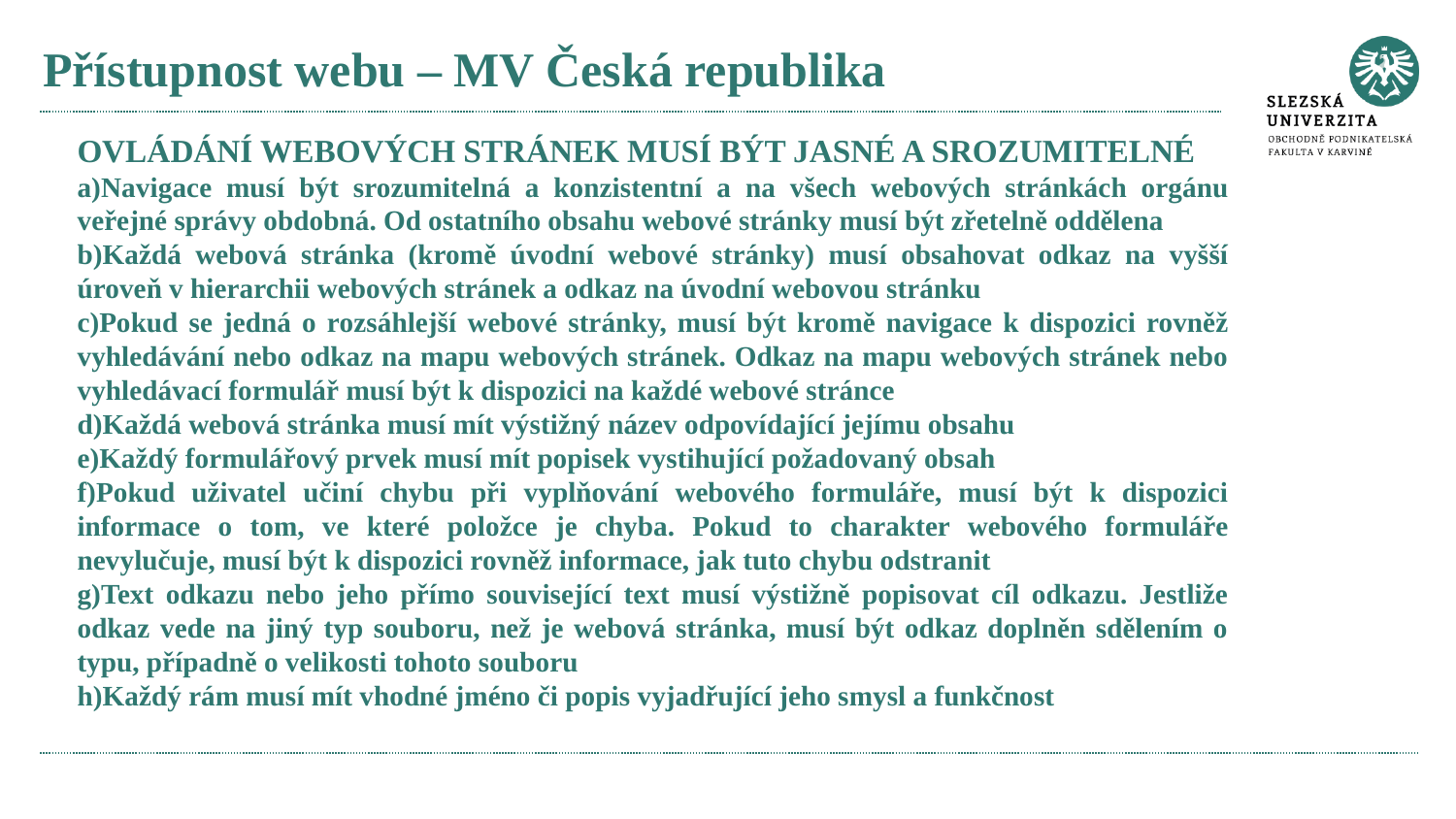

# Přístupnost webu – MV Česká republika
OVLÁDÁNÍ WEBOVÝCH STRÁNEK MUSÍ BÝT JASNÉ A SROZUMITELNÉ
Navigace musí být srozumitelná a konzistentní a na všech webových stránkách orgánu veřejné správy obdobná. Od ostatního obsahu webové stránky musí být zřetelně oddělena
Každá webová stránka (kromě úvodní webové stránky) musí obsahovat odkaz na vyšší úroveň v hierarchii webových stránek a odkaz na úvodní webovou stránku
Pokud se jedná o rozsáhlejší webové stránky, musí být kromě navigace k dispozici rovněž vyhledávání nebo odkaz na mapu webových stránek. Odkaz na mapu webových stránek nebo vyhledávací formulář musí být k dispozici na každé webové stránce
Každá webová stránka musí mít výstižný název odpovídající jejímu obsahu
Každý formulářový prvek musí mít popisek vystihující požadovaný obsah
Pokud uživatel učiní chybu při vyplňování webového formuláře, musí být k dispozici informace o tom, ve které položce je chyba. Pokud to charakter webového formuláře nevylučuje, musí být k dispozici rovněž informace, jak tuto chybu odstranit
Text odkazu nebo jeho přímo související text musí výstižně popisovat cíl odkazu. Jestliže odkaz vede na jiný typ souboru, než je webová stránka, musí být odkaz doplněn sdělením o typu, případně o velikosti tohoto souboru
Každý rám musí mít vhodné jméno či popis vyjadřující jeho smysl a funkčnost